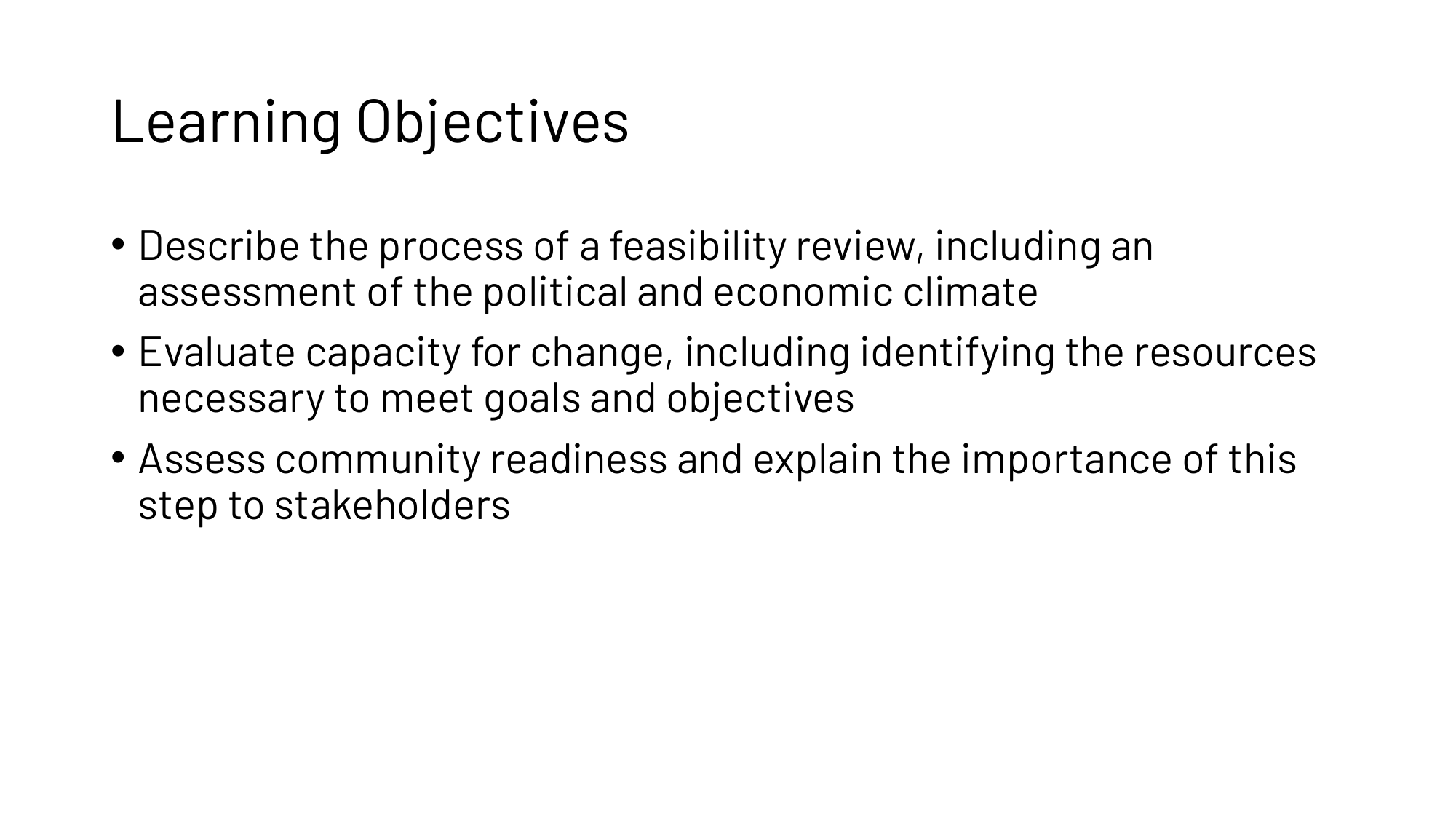

# Learning Objectives
Describe the process of a feasibility review, including an assessment of the political and economic climate
Evaluate capacity for change, including identifying the resources necessary to meet goals and objectives
Assess community readiness and explain the importance of this step to stakeholders